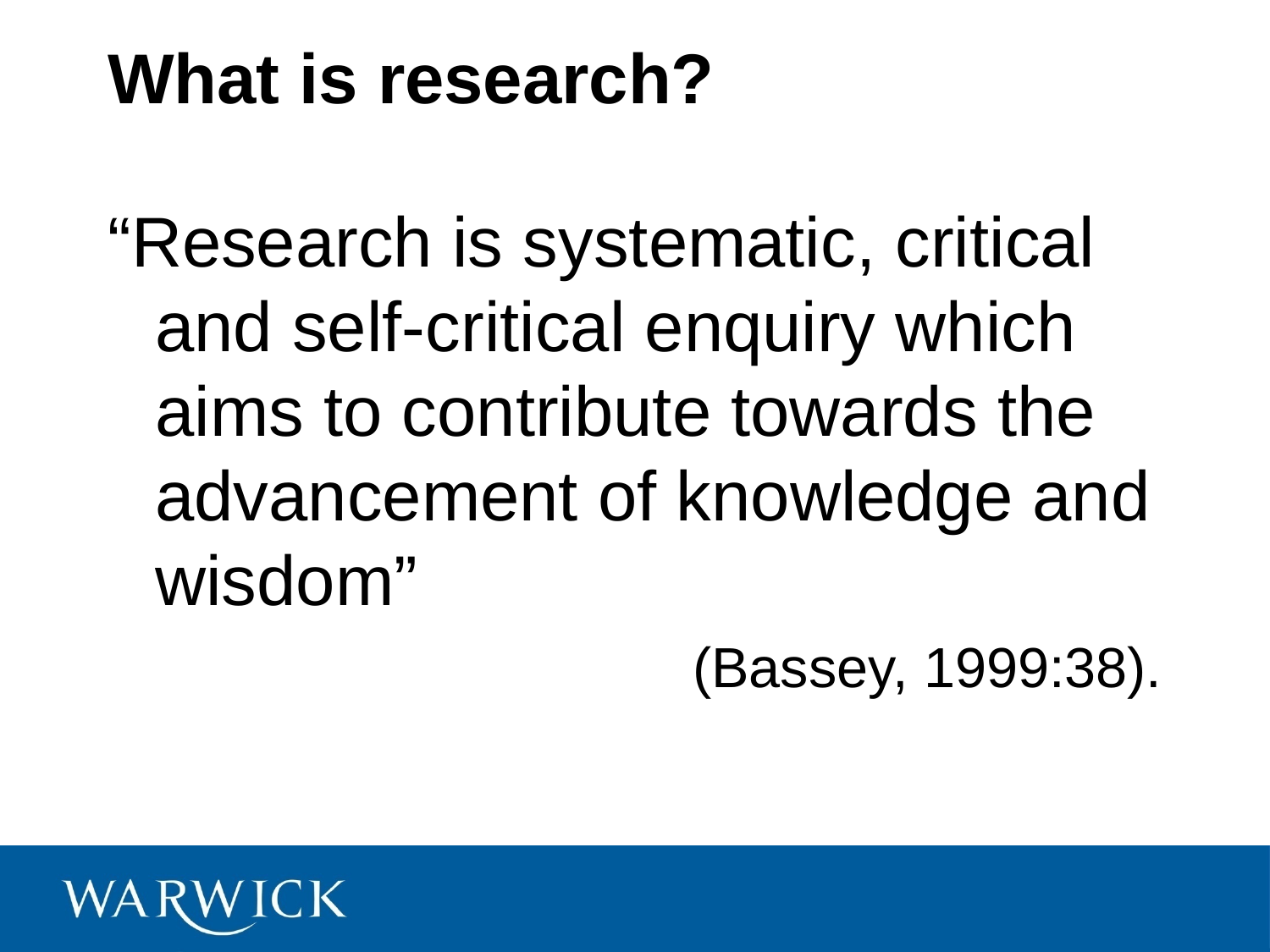

# What is research?
“Research is systematic, critical and self-critical enquiry which aims to contribute towards the advancement of knowledge and wisdom”
(Bassey, 1999:38).